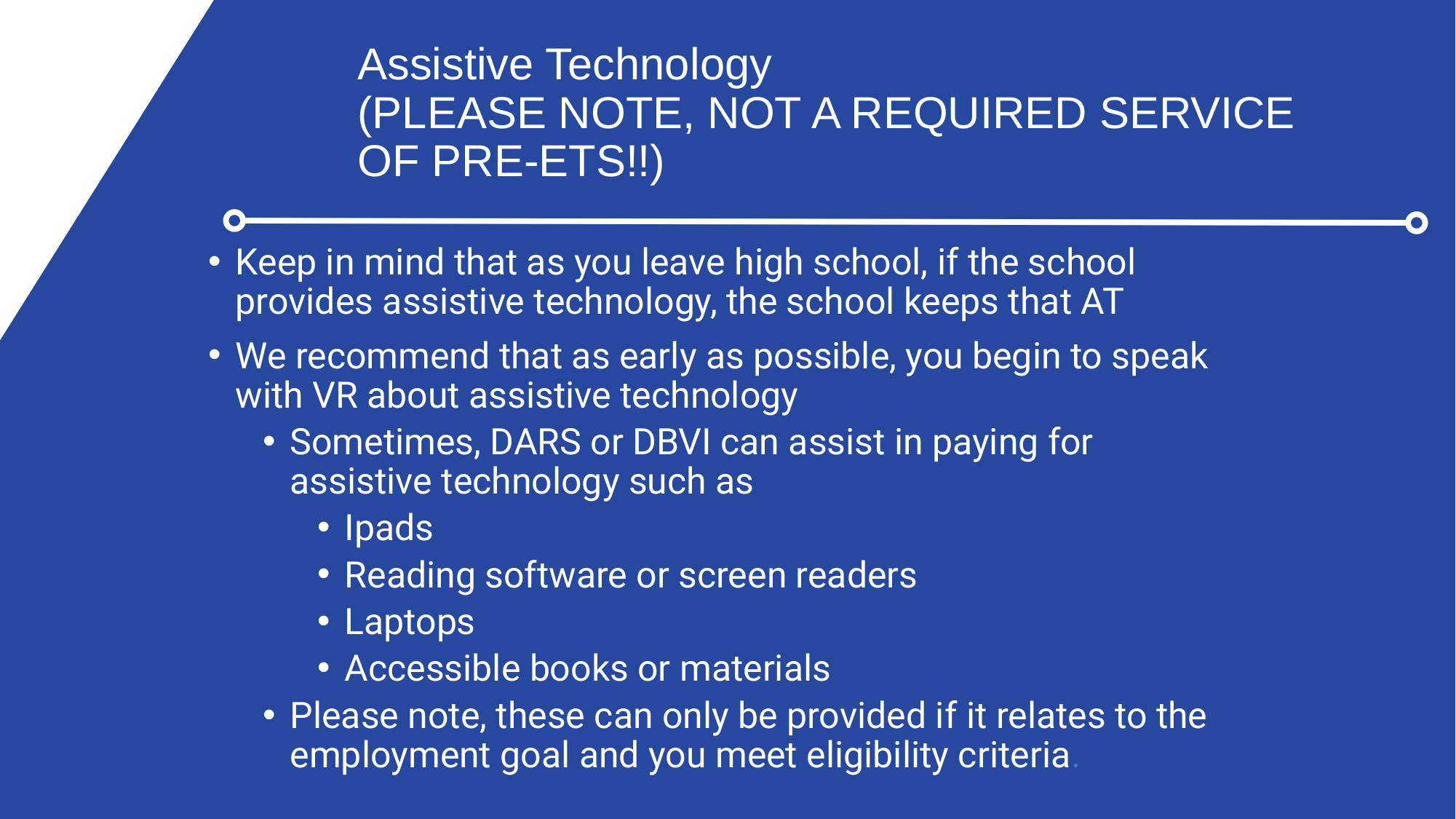

# Assistive Technology (PLEASE NOTE, NOT A REQUIRED SERVICE OF PRE-ETS!!)
Keep in mind that as you leave high school, if the school provides assistive technology, the school keeps that AT
We recommend that as early as possible, you begin to speak with VR about assistive technology
Sometimes, DARS or DBVI can assist in paying for assistive technology such as
Ipads
Reading software or screen readers
Laptops
Accessible books or materials
Please note, these can only be provided if it relates to the employment goal and you meet eligibility criteria.